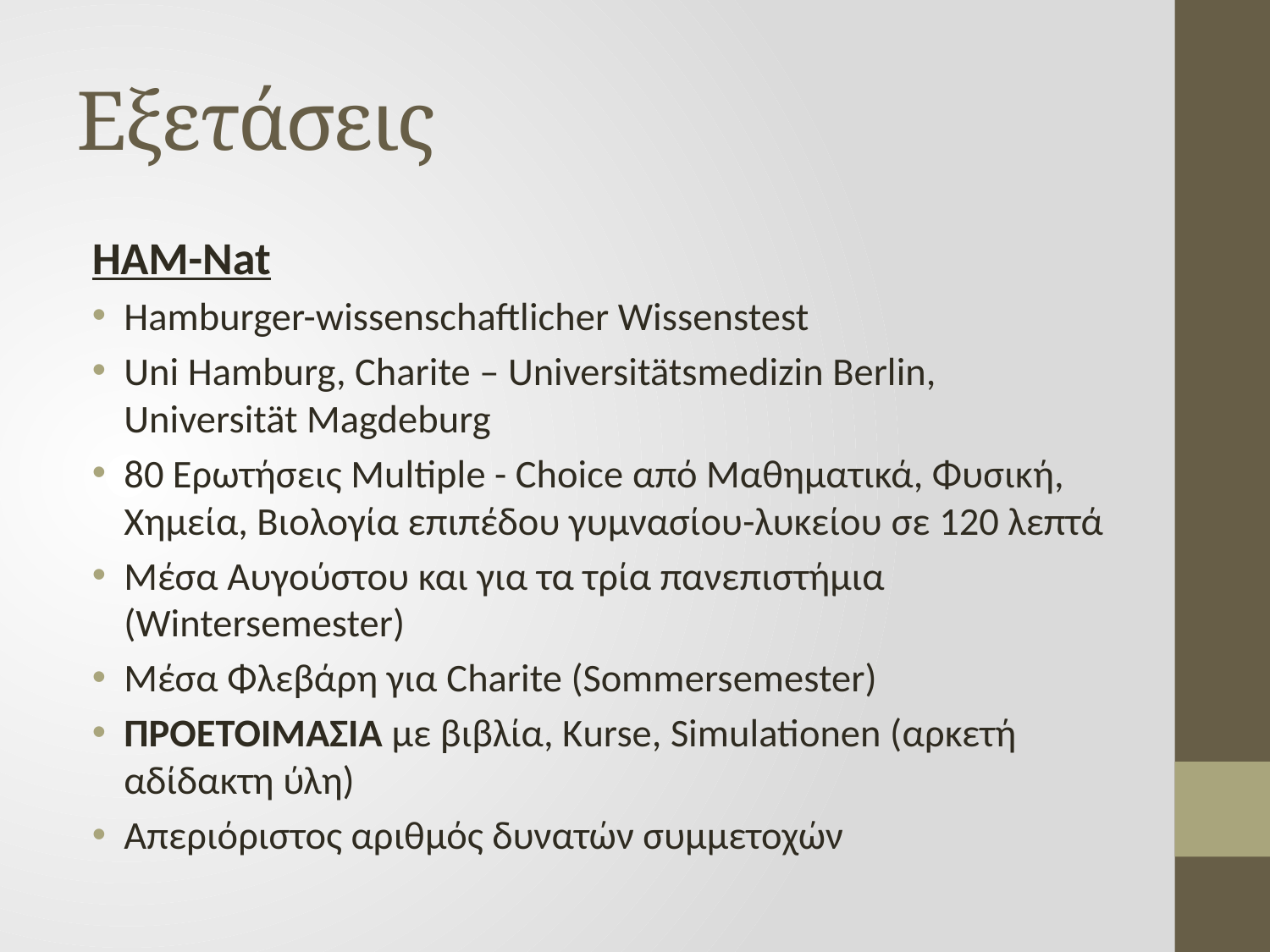

# Εξετάσεις
ΗΑΜ-Νat
Hamburger-wissenschaftlicher Wissenstest
Uni Hamburg, Charite – Universitätsmedizin Berlin, Universität Magdeburg
80 Ερωτήσεις Multiple - Choice από Μαθηματικά, Φυσική, Χημεία, Βιολογία επιπέδου γυμνασίου-λυκείου σε 120 λεπτά
Μέσα Αυγούστου και για τα τρία πανεπιστήμια (Wintersemester)
Μέσα Φλεβάρη για Charite (Sommersemester)
ΠΡΟΕΤΟΙΜΑΣΙΑ με βιβλία, Κurse, Simulationen (αρκετή αδίδακτη ύλη)
Απεριόριστος αριθμός δυνατών συμμετοχών